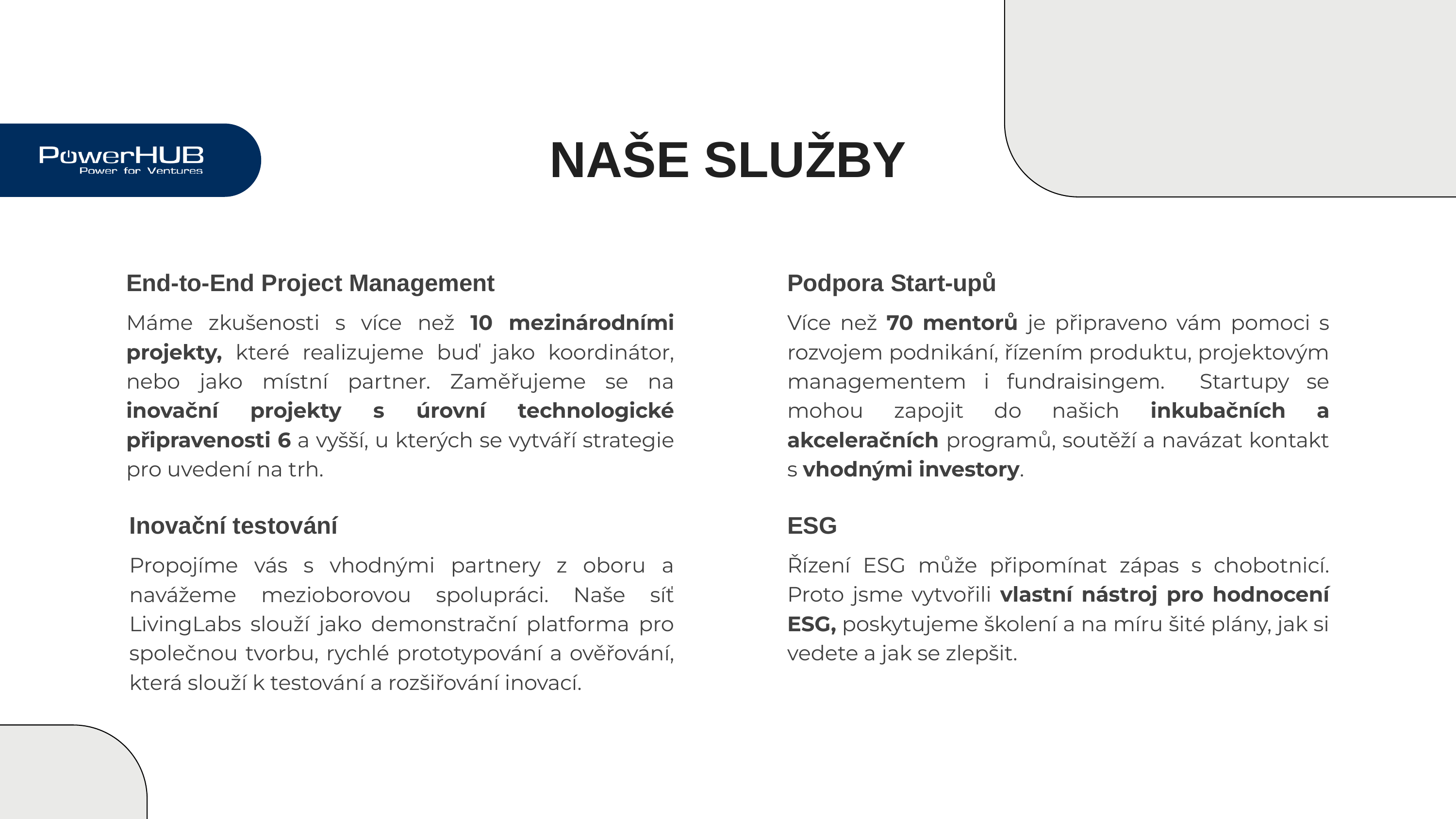

NAŠE SLUŽBY

End-to-End Project Management
Máme zkušenosti s více než 10 mezinárodními projekty, které realizujeme buď jako koordinátor, nebo jako místní partner. Zaměřujeme se na inovační projekty s úrovní technologické připravenosti 6 a vyšší, u kterých se vytváří strategie pro uvedení na trh.
Podpora Start-upů
Více než 70 mentorů je připraveno vám pomoci s rozvojem podnikání, řízením produktu, projektovým managementem i fundraisingem.  Startupy se mohou zapojit do našich inkubačních a akceleračních programů, soutěží a navázat kontakt s vhodnými investory.
ESG
Řízení ESG může připomínat zápas s chobotnicí. Proto jsme vytvořili vlastní nástroj pro hodnocení ESG, poskytujeme školení a na míru šité plány, jak si vedete a jak se zlepšit.
Inovační testování
Propojíme vás s vhodnými partnery z oboru a navážeme mezioborovou spolupráci. Naše síť LivingLabs slouží jako demonstrační platforma pro společnou tvorbu, rychlé prototypování a ověřování, která slouží k testování a rozšiřování inovací.